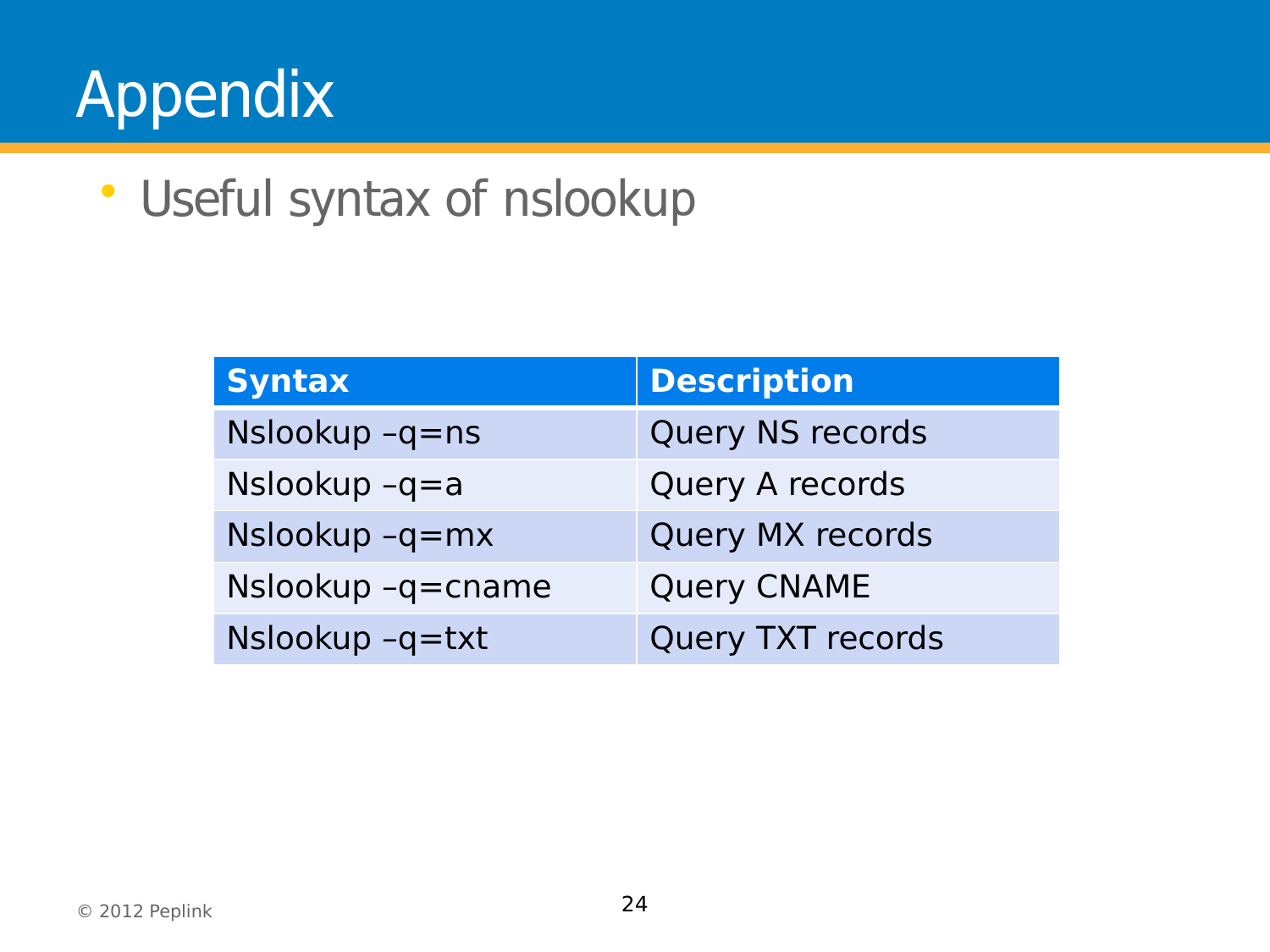

# Appendix
Useful syntax of nslookup

| Syntax | Description |
| --- | --- |
| Nslookup –q=ns | Query NS records |
| Nslookup –q=a | Query A records |
| Nslookup –q=mx | Query MX records |
| Nslookup –q=cname | Query CNAME |
| Nslookup –q=txt | Query TXT records |
24